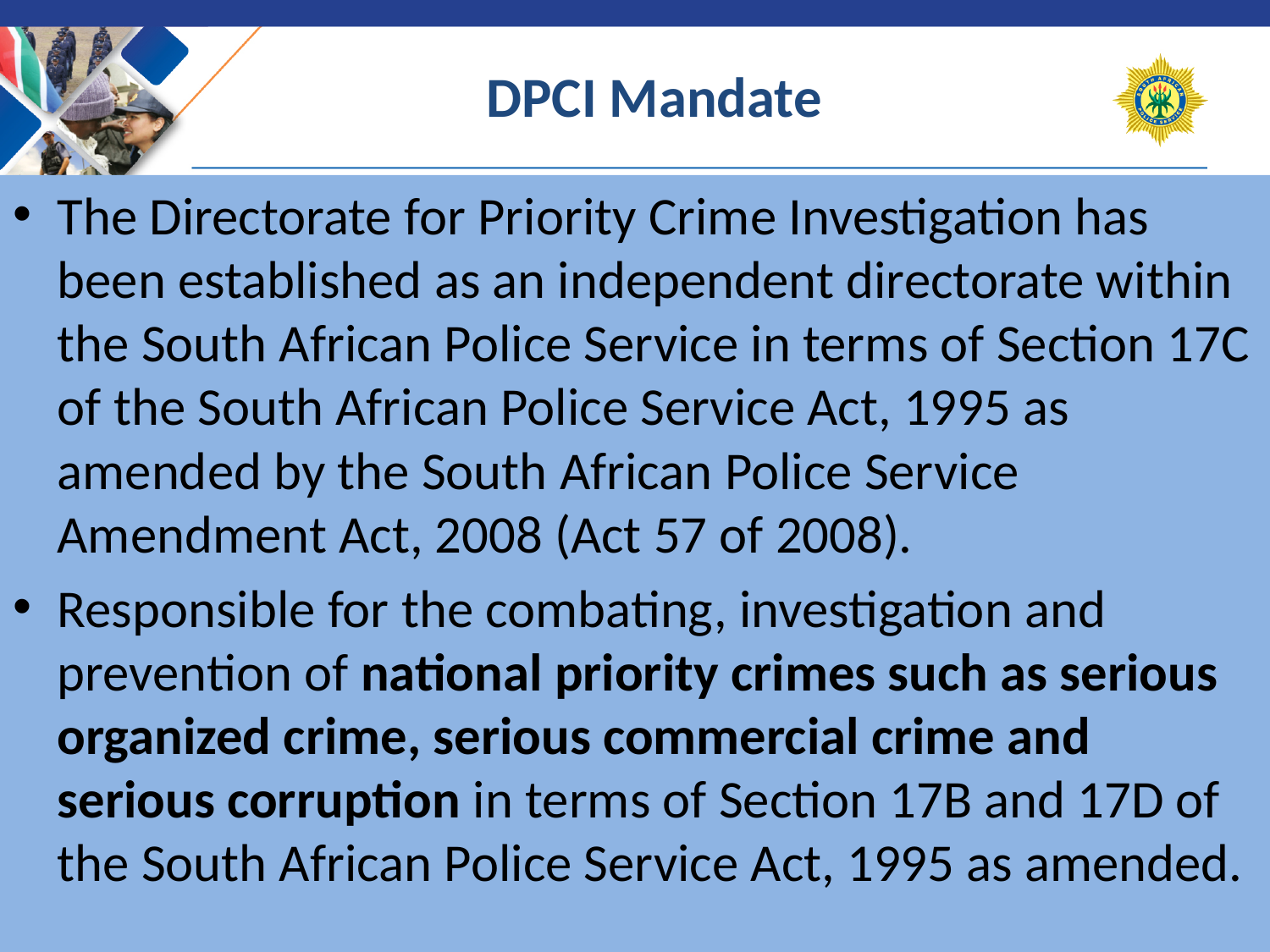

# DPCI Mandate
The Directorate for Priority Crime Investigation has been established as an independent directorate within the South African Police Service in terms of Section 17C of the South African Police Service Act, 1995 as amended by the South African Police Service Amendment Act, 2008 (Act 57 of 2008).
Responsible for the combating, investigation and prevention of national priority crimes such as serious organized crime, serious commercial crime and serious corruption in terms of Section 17B and 17D of the South African Police Service Act, 1995 as amended.